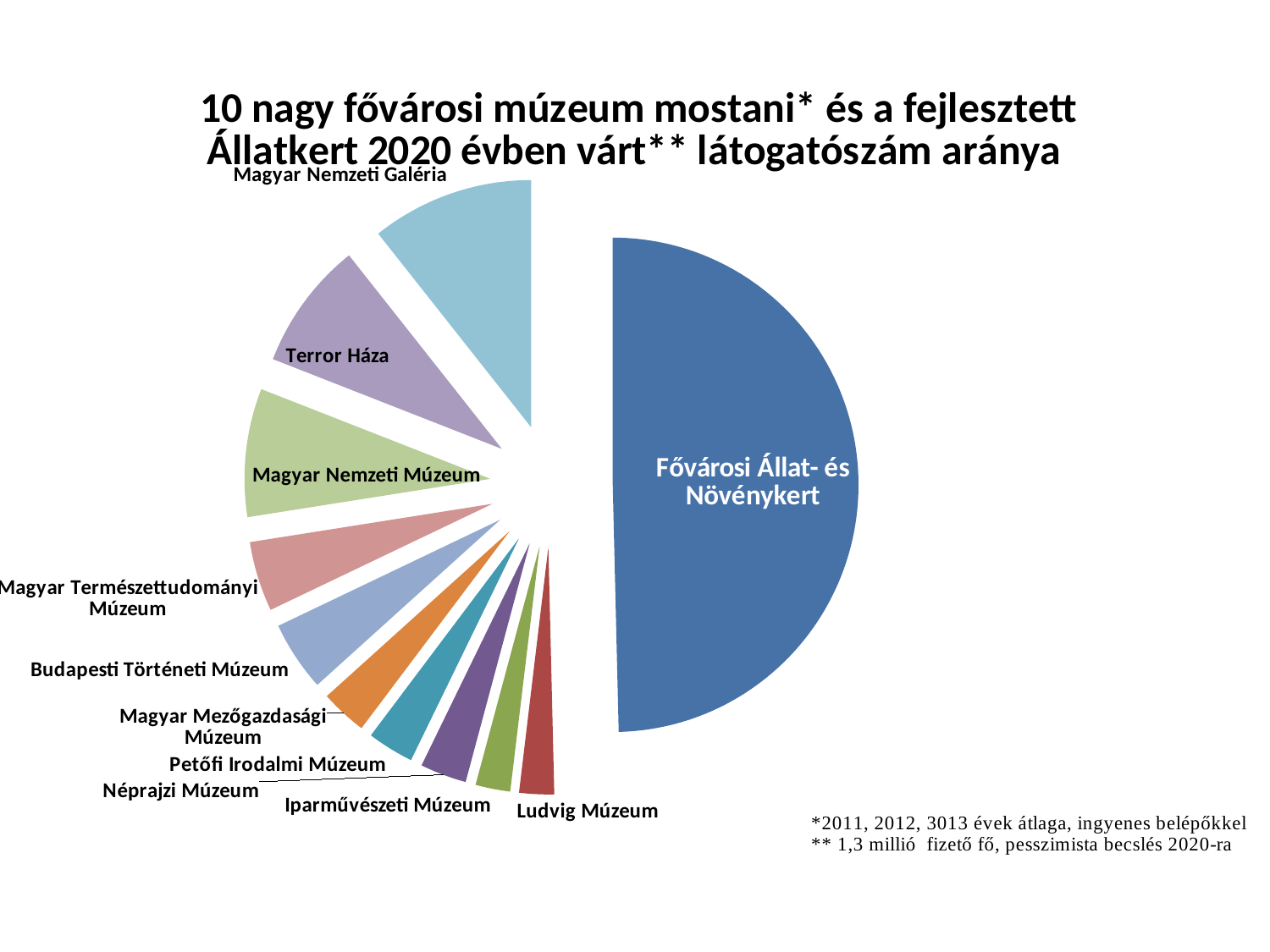

### Chart: 10 nagy fővárosi múzeum mostani* és a fejlesztett Állatkert 2020 évben várt** látogatószám aránya

| Category |  |
|---|---|
| Fővárosi Állat- és Növénykert | 1300.0 |
| Ludvig Múzeum | 60.0 |
| Iparművészeti Múzeum | 60.0 |
| Néprajzi Múzeum | 80.0 |
| Petőfi Irodalmi Múzeum | 80.0 |
| Magyar Mezőgazdasági Múzeum | 80.0 |
| Budapesti Történeti Múzeum | 120.0 |
| Magyar Természettudományi Múzeum | 120.0 |
| Magyar Nemzeti Múzeum | 220.0 |
| Terror Háza | 220.0 |
| Magyar Nemzeti Galéria | 280.0 |